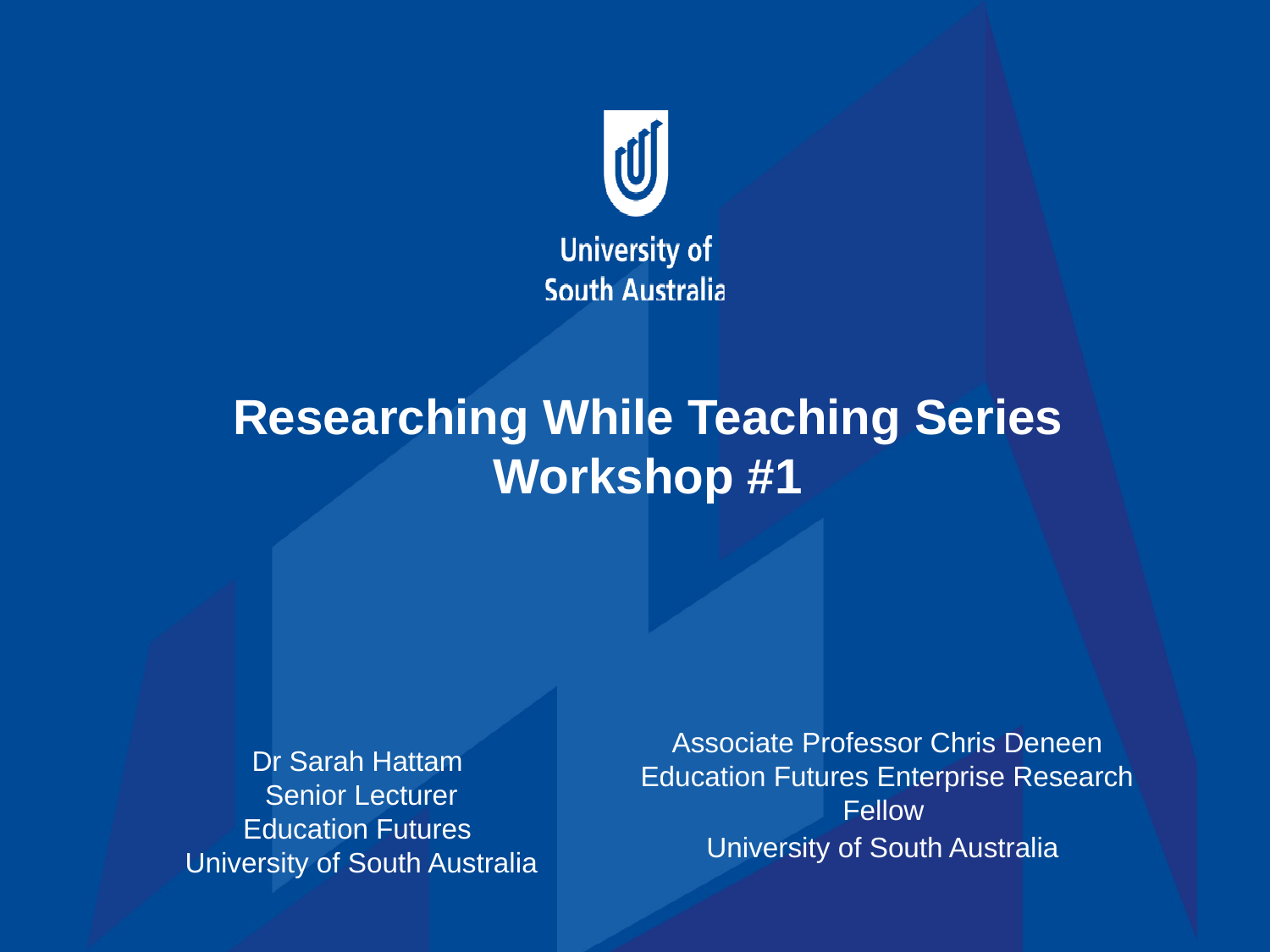

# Researching While Teaching Series Workshop #1

Dr Sarah Hattam
Senior Lecturer
Education Futures
University of South Australia

Associate Professor Chris Deneen
Education Futures Enterprise Research Fellow
University of South Australia